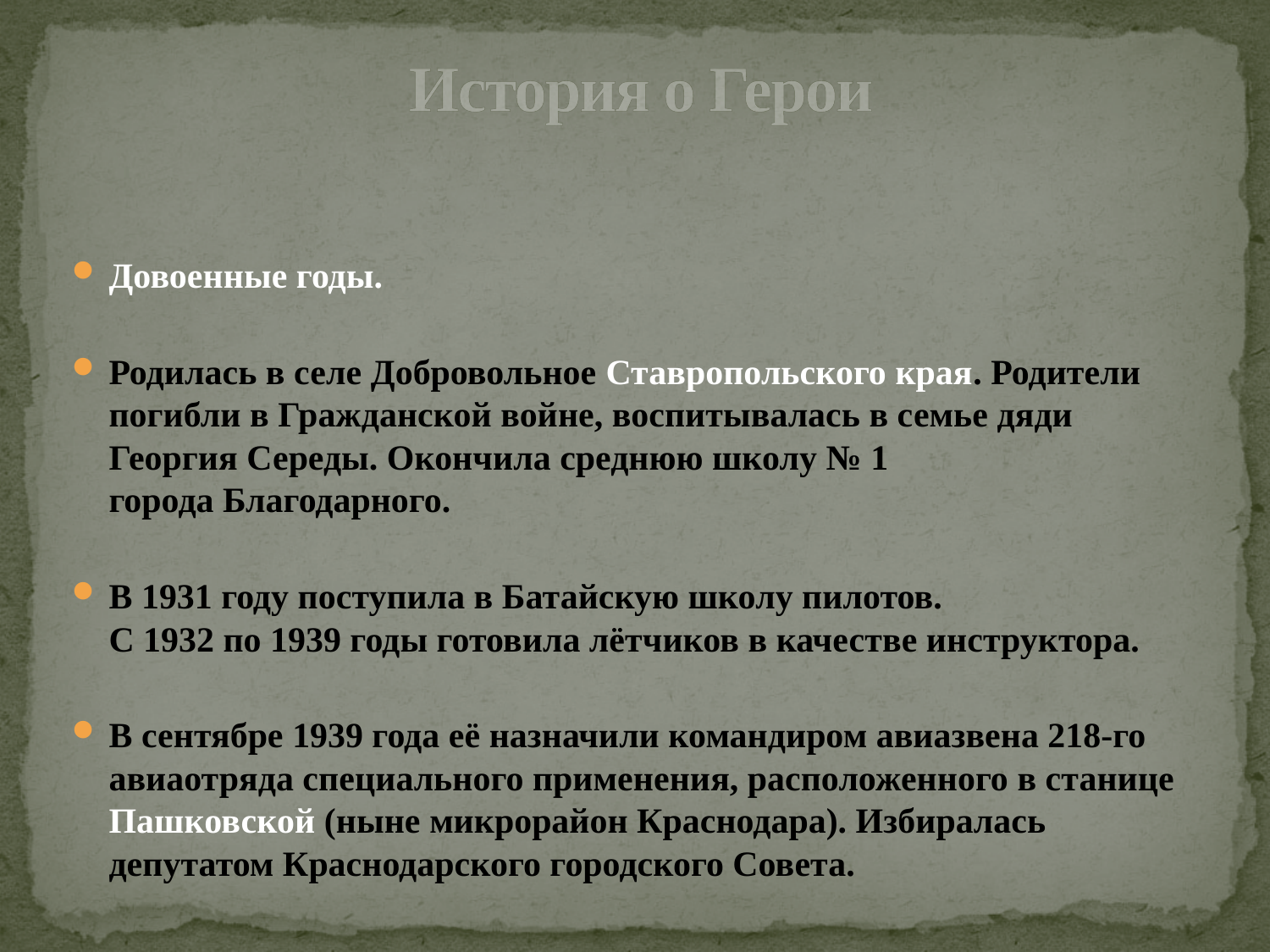

# История о Герои

Довоенные годы.

Родилась в селе Добровольное Ставропольского края. Родители погибли в Гражданской войне, воспитывалась в семье дяди Георгия Середы. Окончила среднюю школу № 1 города Благодарного.

В 1931 году поступила в Батайскую школу пилотов. С 1932 по 1939 годы готовила лётчиков в качестве инструктора.

В сентябре 1939 года её назначили командиром авиазвена 218-го авиаотряда специального применения, расположенного в станице Пашковской (ныне микрорайон Краснодара). Избиралась депутатом Краснодарского городского Совета.